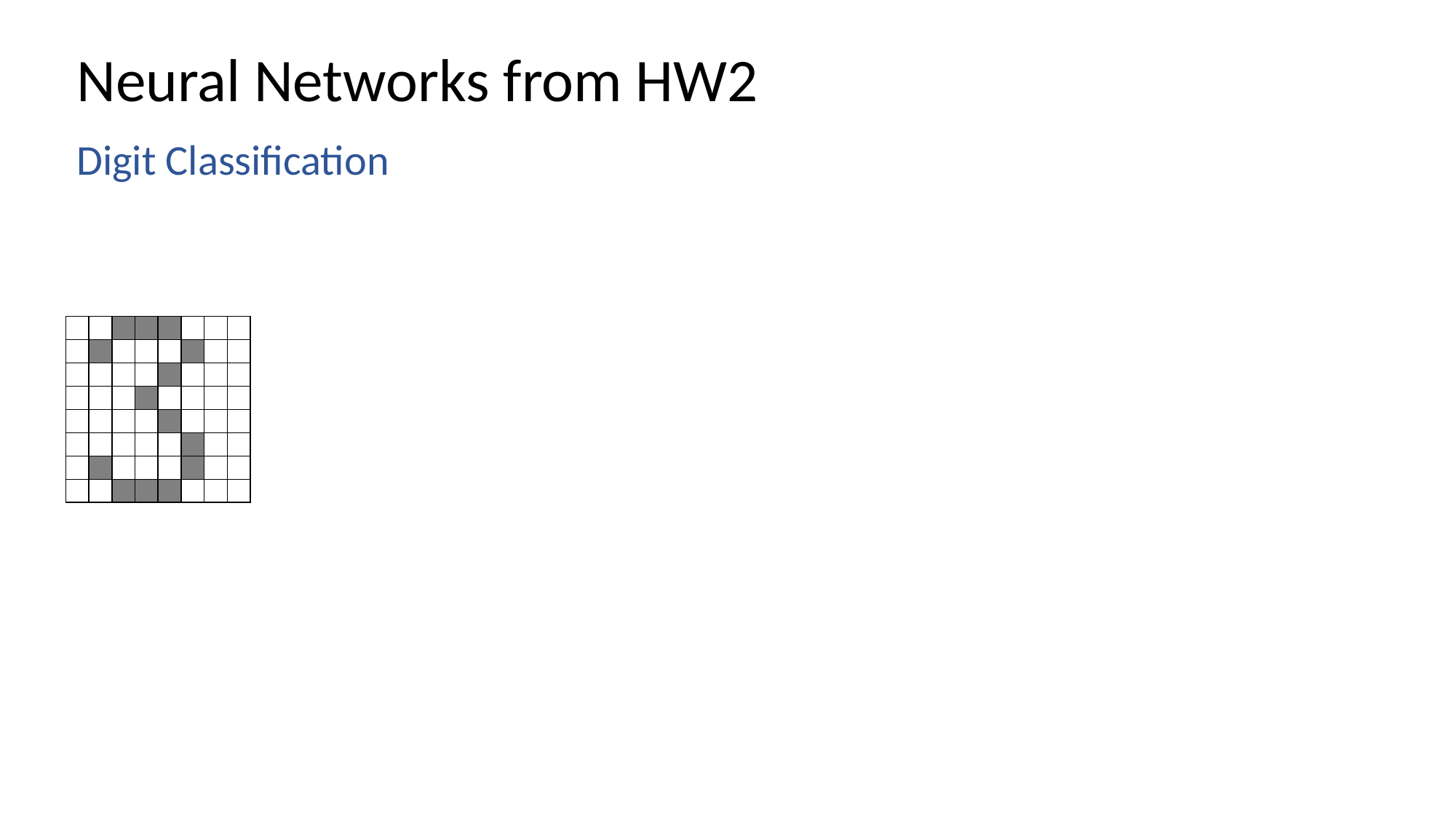

# Neural Networks from HW2
Digit Classification